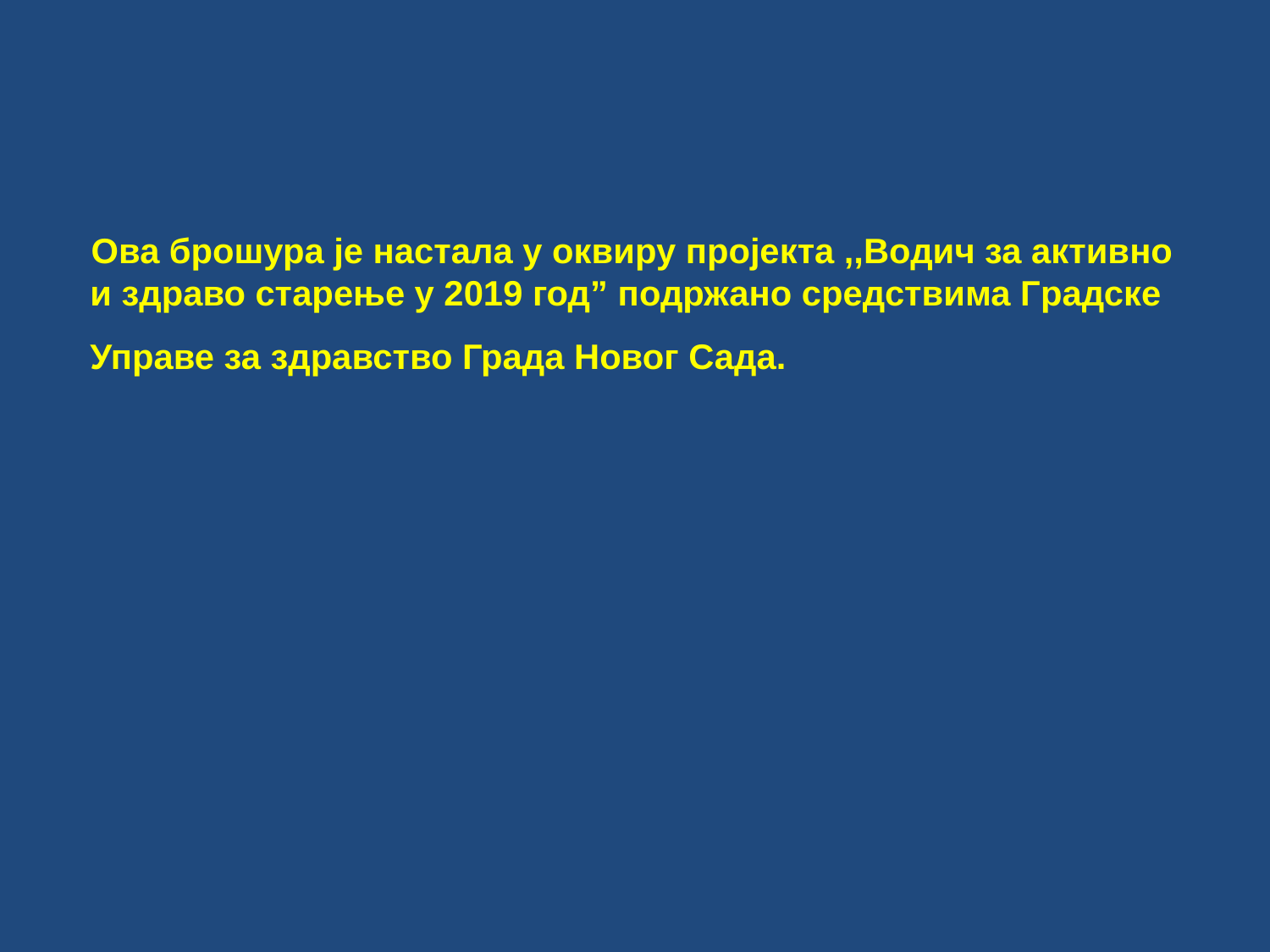

Ова брошура је настала у оквиру пројекта ,,Водич за активно и здраво старење у 2019 год” подржано средствима Градске Управе за здравство Града Новог Сада.